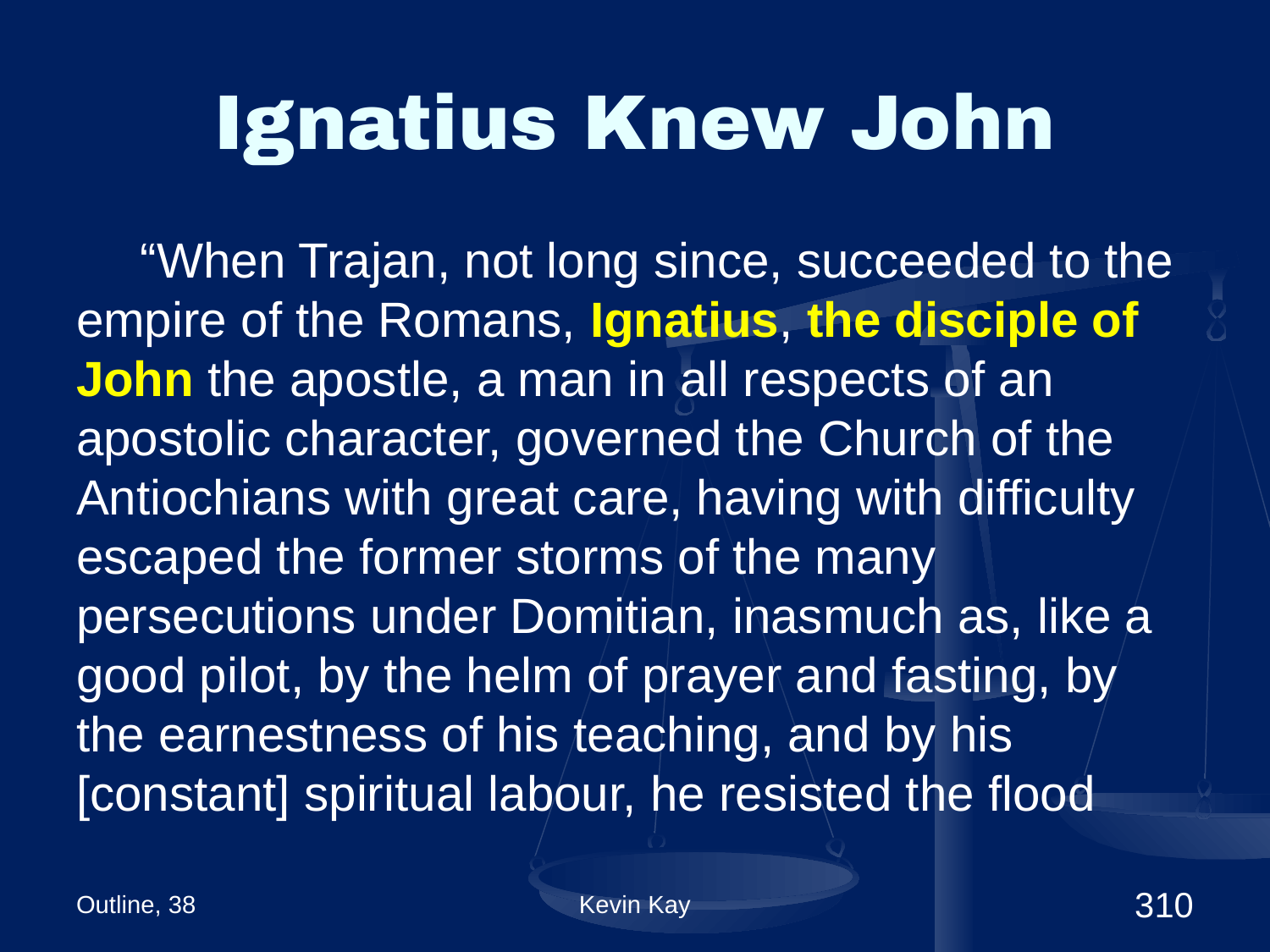

# Ignatius Knew John
“When Trajan, not long since, succeeded to the empire of the Romans, Ignatius, the disciple of John the apostle, a man in all respects of an apostolic character, governed the Church of the Antiochians with great care, having with difficulty escaped the former storms of the many persecutions under Domitian, inasmuch as, like a good pilot, by the helm of prayer and fasting, by the earnestness of his teaching, and by his [constant] spiritual labour, he resisted the flood
Outline, 38
Kevin Kay
310